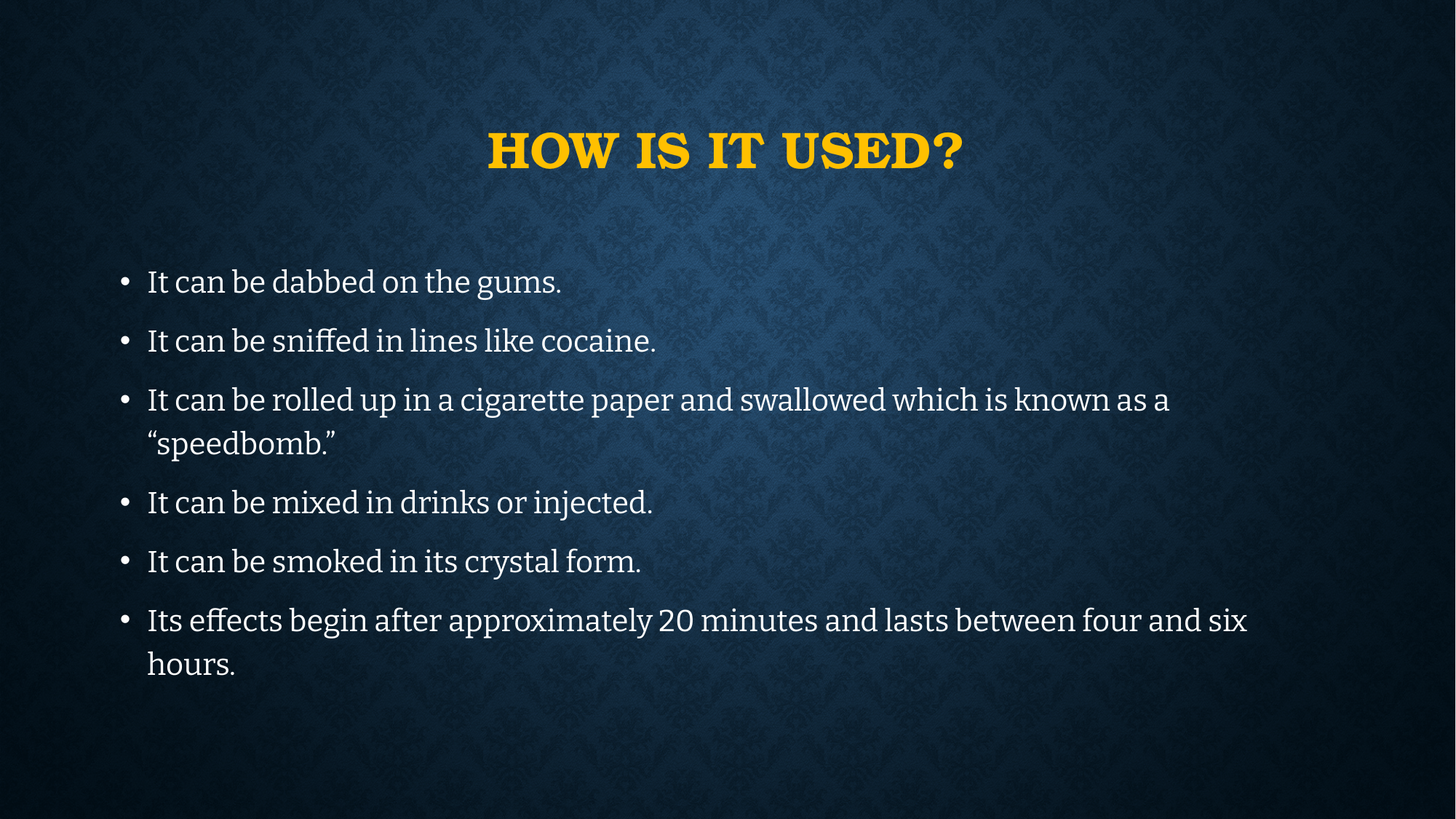

# How is it used?
It can be dabbed on the gums.
It can be sniffed in lines like cocaine.
It can be rolled up in a cigarette paper and swallowed which is known as a “speedbomb.”
It can be mixed in drinks or injected.
It can be smoked in its crystal form.
Its effects begin after approximately 20 minutes and lasts between four and six hours.